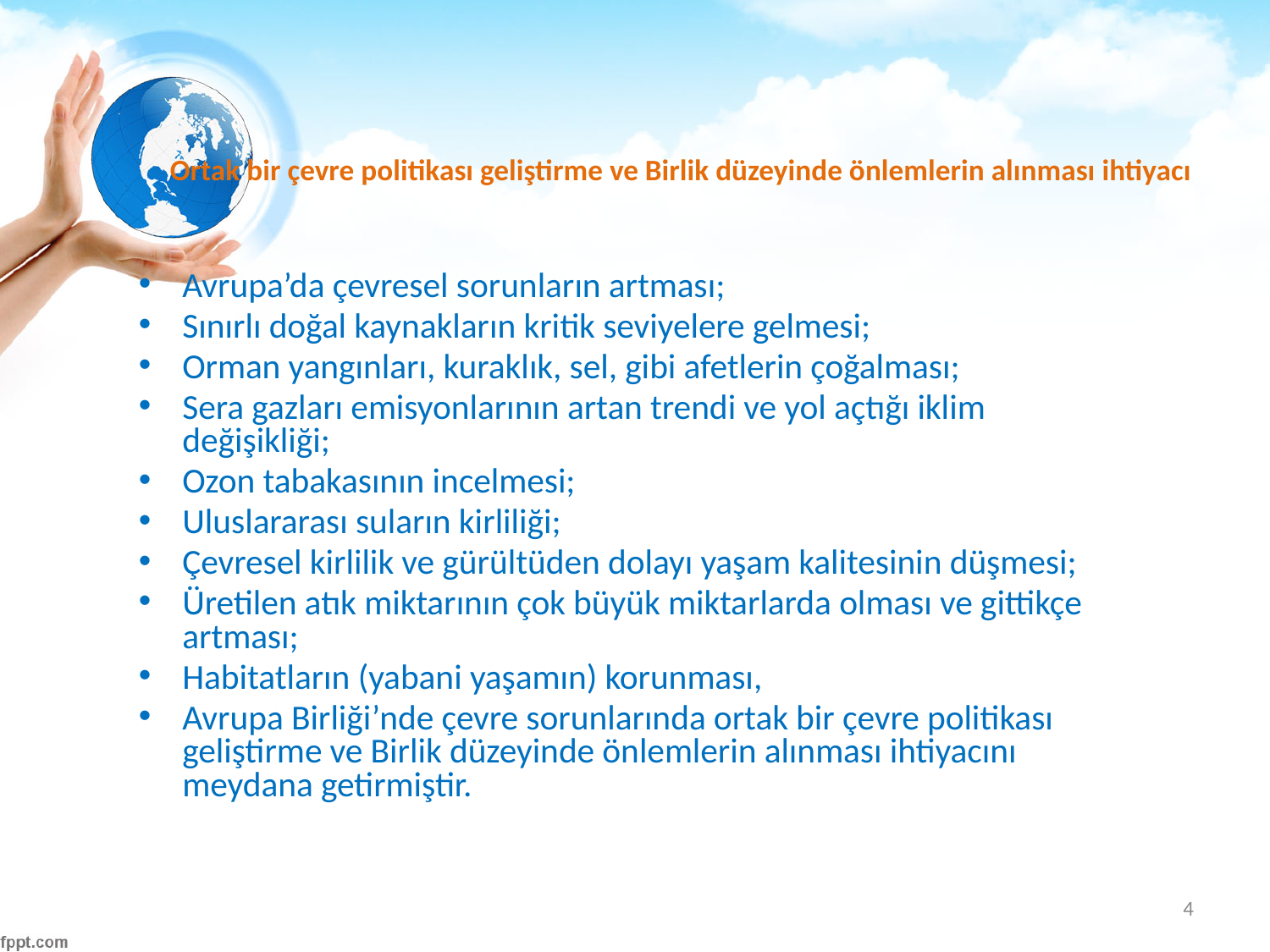

# Ortak bir çevre politikası geliştirme ve Birlik düzeyinde önlemlerin alınması ihtiyacı
Avrupa’da çevresel sorunların artması;
Sınırlı doğal kaynakların kritik seviyelere gelmesi;
Orman yangınları, kuraklık, sel, gibi afetlerin çoğalması;
Sera gazları emisyonlarının artan trendi ve yol açtığı iklim değişikliği;
Ozon tabakasının incelmesi;
Uluslararası suların kirliliği;
Çevresel kirlilik ve gürültüden dolayı yaşam kalitesinin düşmesi;
Üretilen atık miktarının çok büyük miktarlarda olması ve gittikçe artması;
Habitatların (yabani yaşamın) korunması,
Avrupa Birliği’nde çevre sorunlarında ortak bir çevre politikası geliştirme ve Birlik düzeyinde önlemlerin alınması ihtiyacını meydana getirmiştir.

4